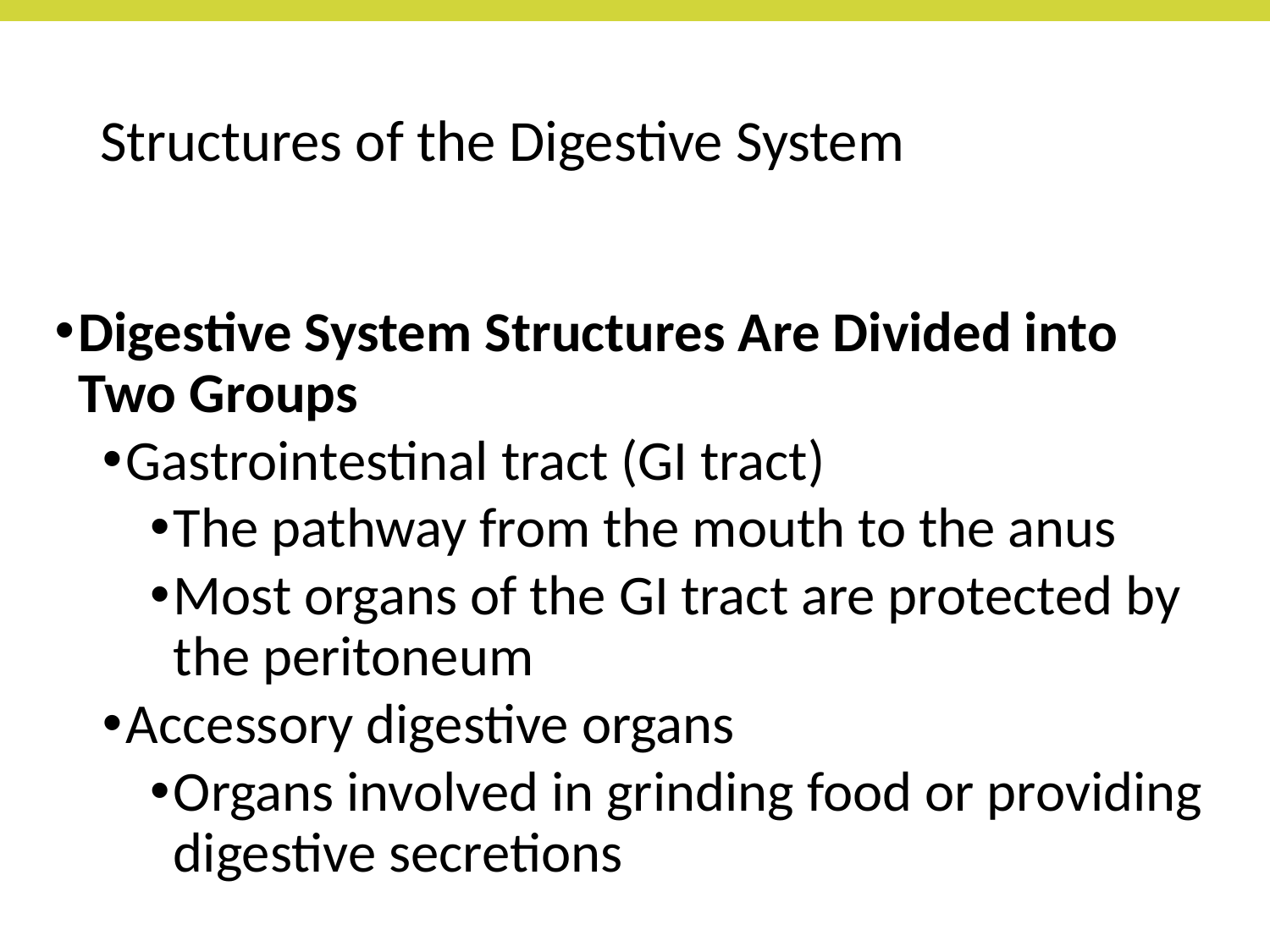

# Structures of the Digestive System
Digestive System Structures Are Divided into Two Groups
Gastrointestinal tract (GI tract)
The pathway from the mouth to the anus
Most organs of the GI tract are protected by the peritoneum
Accessory digestive organs
Organs involved in grinding food or providing digestive secretions